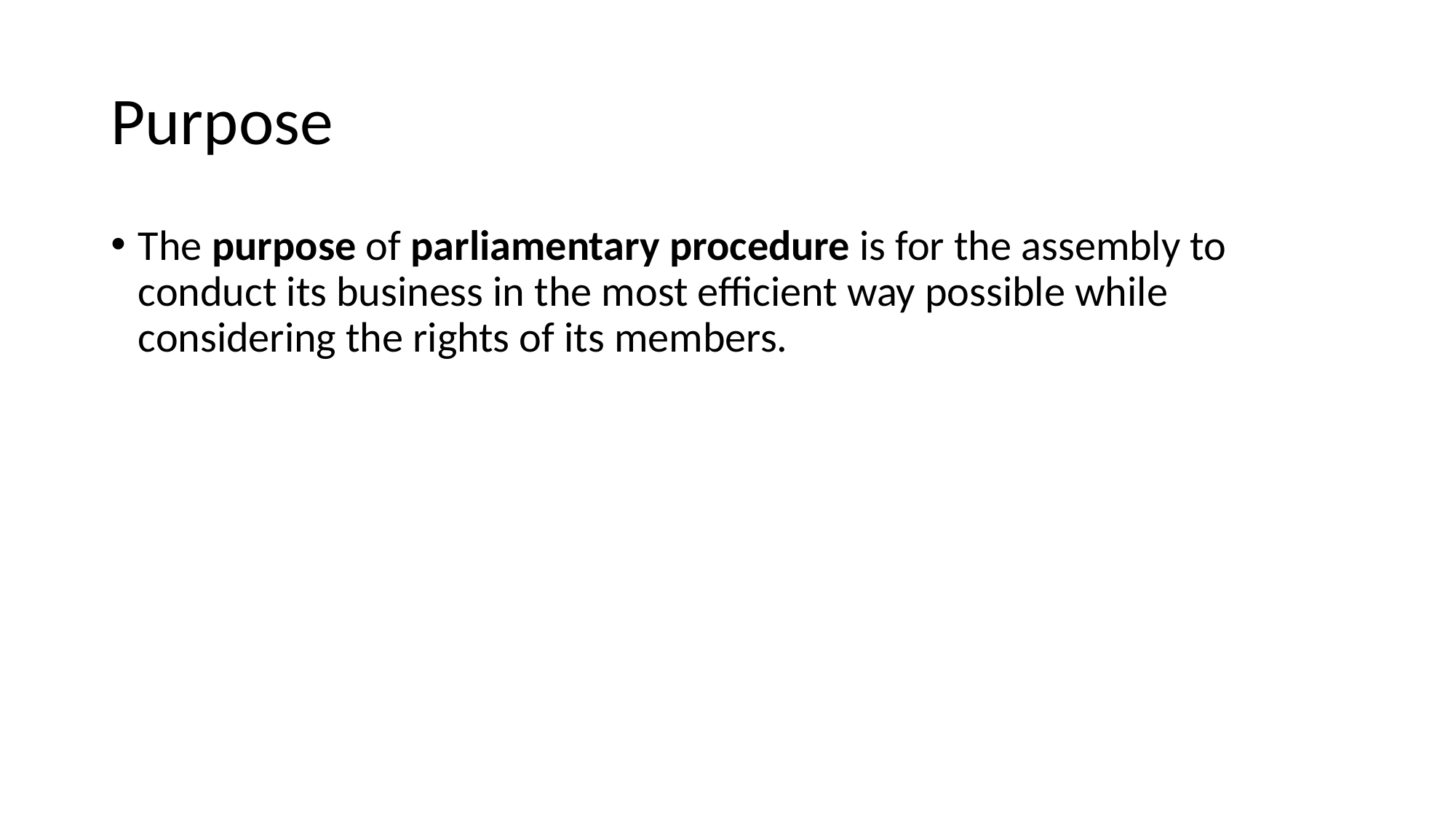

# Purpose
The purpose of parliamentary procedure is for the assembly to conduct its business in the most efficient way possible while considering the rights of its members.